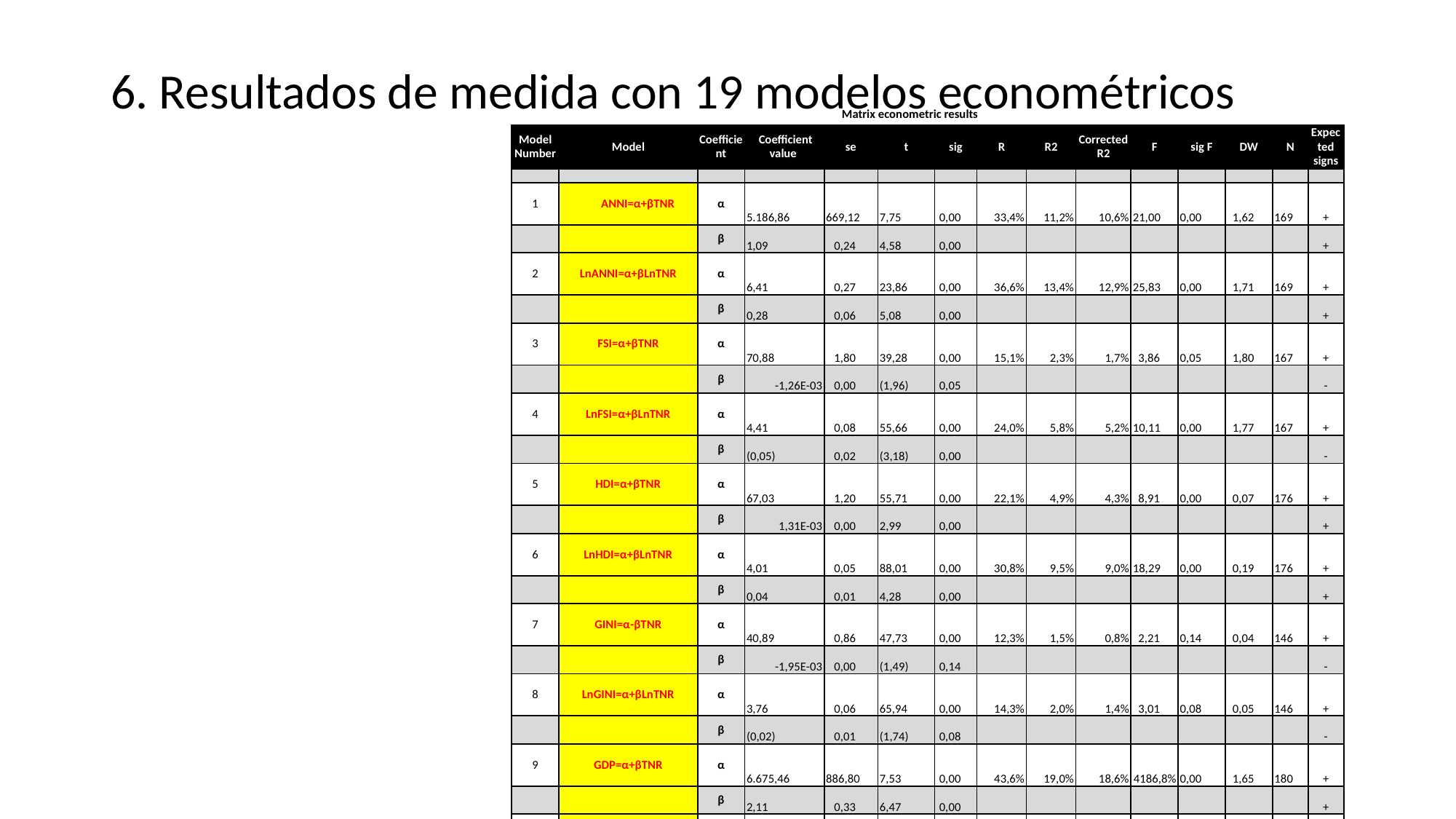

# 6. Resultados de medida con 19 modelos econométricos
| Matrix econometric results |  |  |  |  |  |  |  |  |  |  |  |  |  |  |
| --- | --- | --- | --- | --- | --- | --- | --- | --- | --- | --- | --- | --- | --- | --- |
| Model Number | Model | Coefficient | Coefficient value | se | t | sig | R | R2 | Corrected R2 | F | sig F | DW | N | Expected signs |
|  |  |  |  |  |  |  |  |  |  |  |  |  |  |  |
| 1 | ANNI=α+βTNR | α | 5.186,86 | 669,12 | 7,75 | 0,00 | 33,4% | 11,2% | 10,6% | 21,00 | 0,00 | 1,62 | 169 | + |
|  |  | β | 1,09 | 0,24 | 4,58 | 0,00 |  |  |  |  |  |  |  | + |
| 2 | LnANNI=α+βLnTNR | α | 6,41 | 0,27 | 23,86 | 0,00 | 36,6% | 13,4% | 12,9% | 25,83 | 0,00 | 1,71 | 169 | + |
|  |  | β | 0,28 | 0,06 | 5,08 | 0,00 |  |  |  |  |  |  |  | + |
| 3 | FSI=α+βTNR | α | 70,88 | 1,80 | 39,28 | 0,00 | 15,1% | 2,3% | 1,7% | 3,86 | 0,05 | 1,80 | 167 | + |
|  |  | β | -1,26E-03 | 0,00 | (1,96) | 0,05 |  |  |  |  |  |  |  | - |
| 4 | LnFSI=α+βLnTNR | α | 4,41 | 0,08 | 55,66 | 0,00 | 24,0% | 5,8% | 5,2% | 10,11 | 0,00 | 1,77 | 167 | + |
|  |  | β | (0,05) | 0,02 | (3,18) | 0,00 |  |  |  |  |  |  |  | - |
| 5 | HDI=α+βTNR | α | 67,03 | 1,20 | 55,71 | 0,00 | 22,1% | 4,9% | 4,3% | 8,91 | 0,00 | 0,07 | 176 | + |
|  |  | β | 1,31E-03 | 0,00 | 2,99 | 0,00 |  |  |  |  |  |  |  | + |
| 6 | LnHDI=α+βLnTNR | α | 4,01 | 0,05 | 88,01 | 0,00 | 30,8% | 9,5% | 9,0% | 18,29 | 0,00 | 0,19 | 176 | + |
|  |  | β | 0,04 | 0,01 | 4,28 | 0,00 |  |  |  |  |  |  |  | + |
| 7 | GINI=α-βTNR | α | 40,89 | 0,86 | 47,73 | 0,00 | 12,3% | 1,5% | 0,8% | 2,21 | 0,14 | 0,04 | 146 | + |
|  |  | β | -1,95E-03 | 0,00 | (1,49) | 0,14 |  |  |  |  |  |  |  | - |
| 8 | LnGINI=α+βLnTNR | α | 3,76 | 0,06 | 65,94 | 0,00 | 14,3% | 2,0% | 1,4% | 3,01 | 0,08 | 0,05 | 146 | + |
|  |  | β | (0,02) | 0,01 | (1,74) | 0,08 |  |  |  |  |  |  |  | - |
| 9 | GDP=α+βTNR | α | 6.675,46 | 886,80 | 7,53 | 0,00 | 43,6% | 19,0% | 18,6% | 4186,8% | 0,00 | 1,65 | 180 | + |
|  |  | β | 2,11 | 0,33 | 6,47 | 0,00 |  |  |  |  |  |  |  | + |
| 10 | LnGDP=α+βLnTNR | α | 6,57 | 0,26 | 25,03 | 0,00 | 38,9% | 15,1% | 14,7% | 31,75 | 0,00 | 1,60 | 180 | + |
|  |  | β | 0,31 | 0,05 | 5,63 | 0,00 |  |  |  |  |  |  |  | + |
| 11 | MaS=α+βTNR | α | 5.347,89 | 727,17 | 7,35 | 0,00 | 23,4% | 5,5% | 4,9% | 9,91 | 0,00 | 1,53 | 173 | + |
|  |  | β | 0,83 | 0,26 | 3,15 | 0,00 |  |  |  |  |  |  |  | + |
| 12 | LnMaS=α+βLnTNR | α | 6,43 | 0,29 | 21,92 | 0,00 | 28,5% | 8,1% | 7,6% | 15,08 | 0,00 | 1,63 | 173 | + |
|  |  | β | 0,23 | 0,06 | 3,88 | 0,00 |  |  |  |  |  |  |  | + |
| 13 | PI=α+βTNR | α | (0,24) | 0,15 | -168,8% | 0,09 | 19,3% | 3,7% | 3,0% | 5,21 | 0,02 | 1,82 | 137 | + |
|  |  | β | 1,75E-04 | 0,00 | 2,28 | 0,02 |  |  |  |  |  |  |  | + |
| 14 | Poverty=α+βTNR | α | 36,01 | 2,70 | 13,33 | 0,00 | 19,1% | 3,7% | 3,0% | 5,34 | 0,02 | 1,80 | 142 | + |
|  |  | β | -4,37E-03 | 0,00 | (2,31) | 0,02 |  |  |  |  |  |  |  | - |
| 15 | LnPoverty=α+βLnTNR | α | 4,25 | 0,44 | 9,70 | 0,00 | 33,1% | 11,0% | 10,3% | 17,39 | 0,00 | 1,84 | 143 | + |
|  |  | β | (0,39) | 0,09 | (4,17) | 0,00 |  |  |  |  |  |  |  | - |
| 16 | SPI=α+βTNR | α | 62,90 | 1,27 | 49,52 | 0,00 | 14,7% | 2,2% | 1,4% | 2,86 | 0,09 | 1,87 | 131 | + |
|  |  | β | 1,11E-03 | 0,00 | 169,0% | 0,09 |  |  |  |  |  |  |  | + |
| 17 | LnSPI=α+βLnTNR | α | 3,91 | 0,06 | 65,83 | 0,00 | 31,9% | 10,2% | 9,5% | 14,65 | 0,00 | 2,05 | 131 | + |
|  |  | β | 0,05 | 0,01 | 3,83 | 0,00 |  |  |  |  |  |  |  | + |
|  |  |  |  |  | 6,47 | 0,02 | 43,6% | 19,0% | 18,6% | 41,87 | 0,02 | 2,05 | 180 |  |